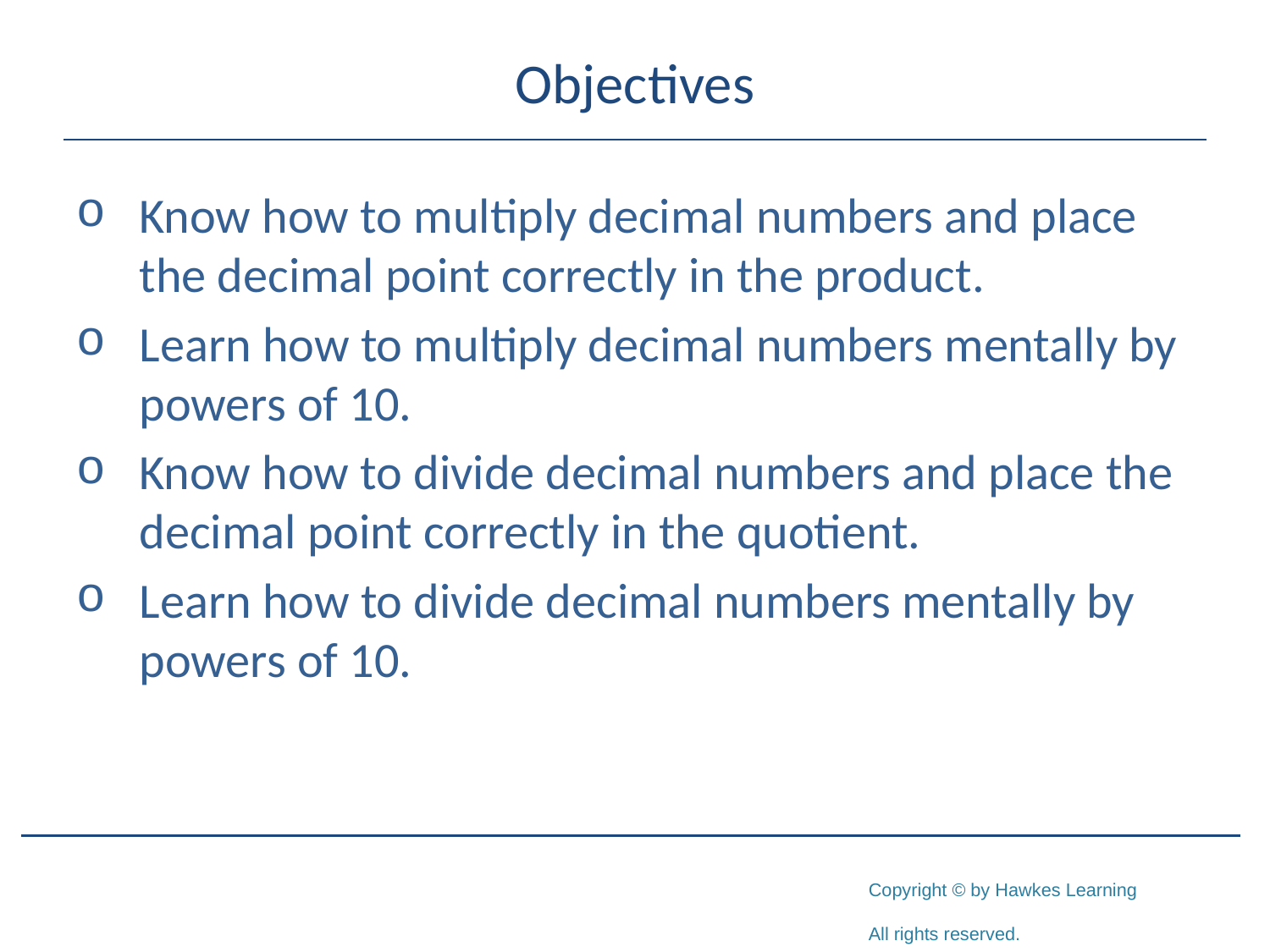

# Objectives
Know how to multiply decimal numbers and place the decimal point correctly in the product.
Learn how to multiply decimal numbers mentally by powers of 10.
Know how to divide decimal numbers and place the decimal point correctly in the quotient.
Learn how to divide decimal numbers mentally by powers of 10.